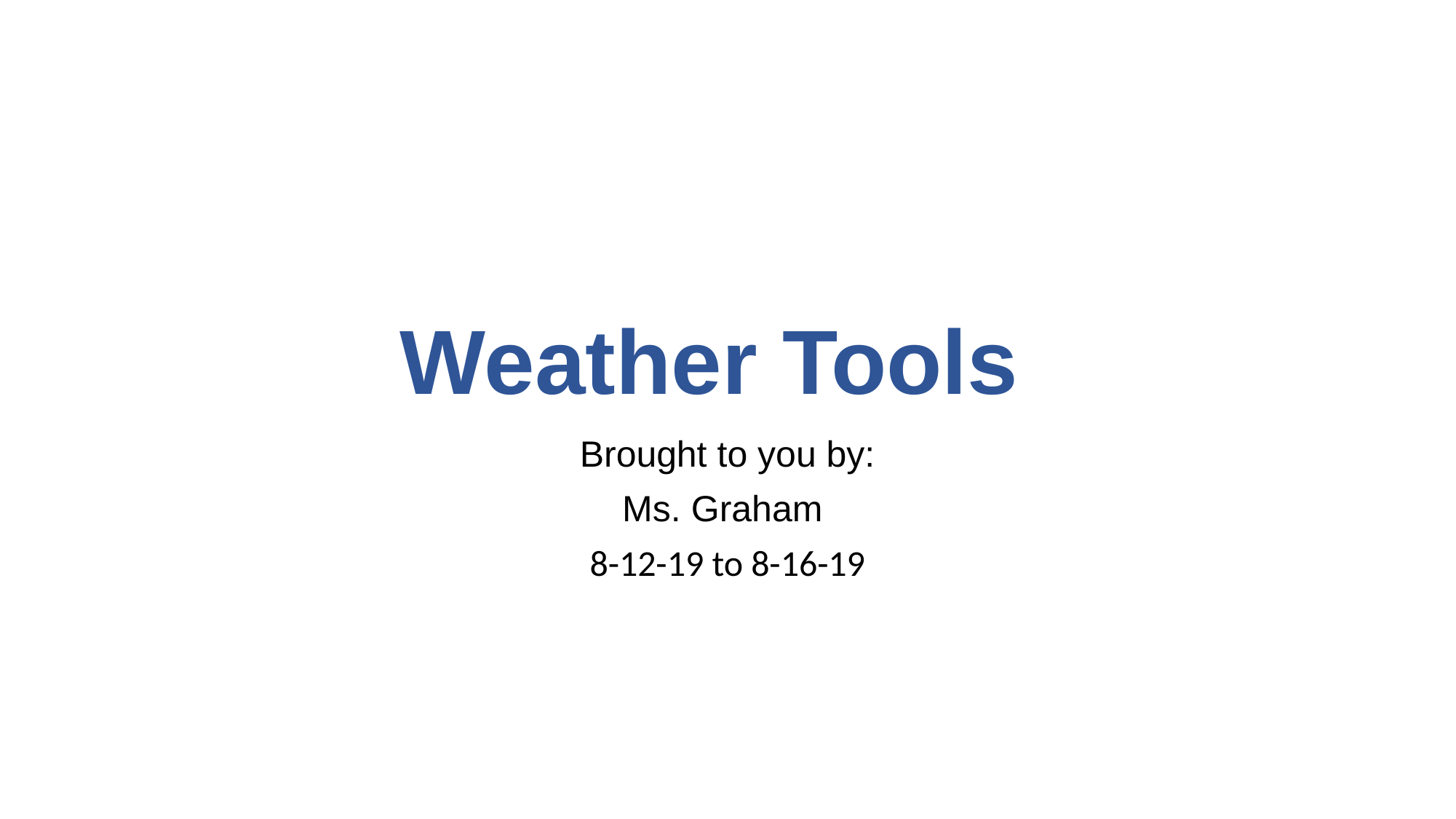

# Weather Tools
Brought to you by:
Ms. Graham
8-12-19 to 8-16-19